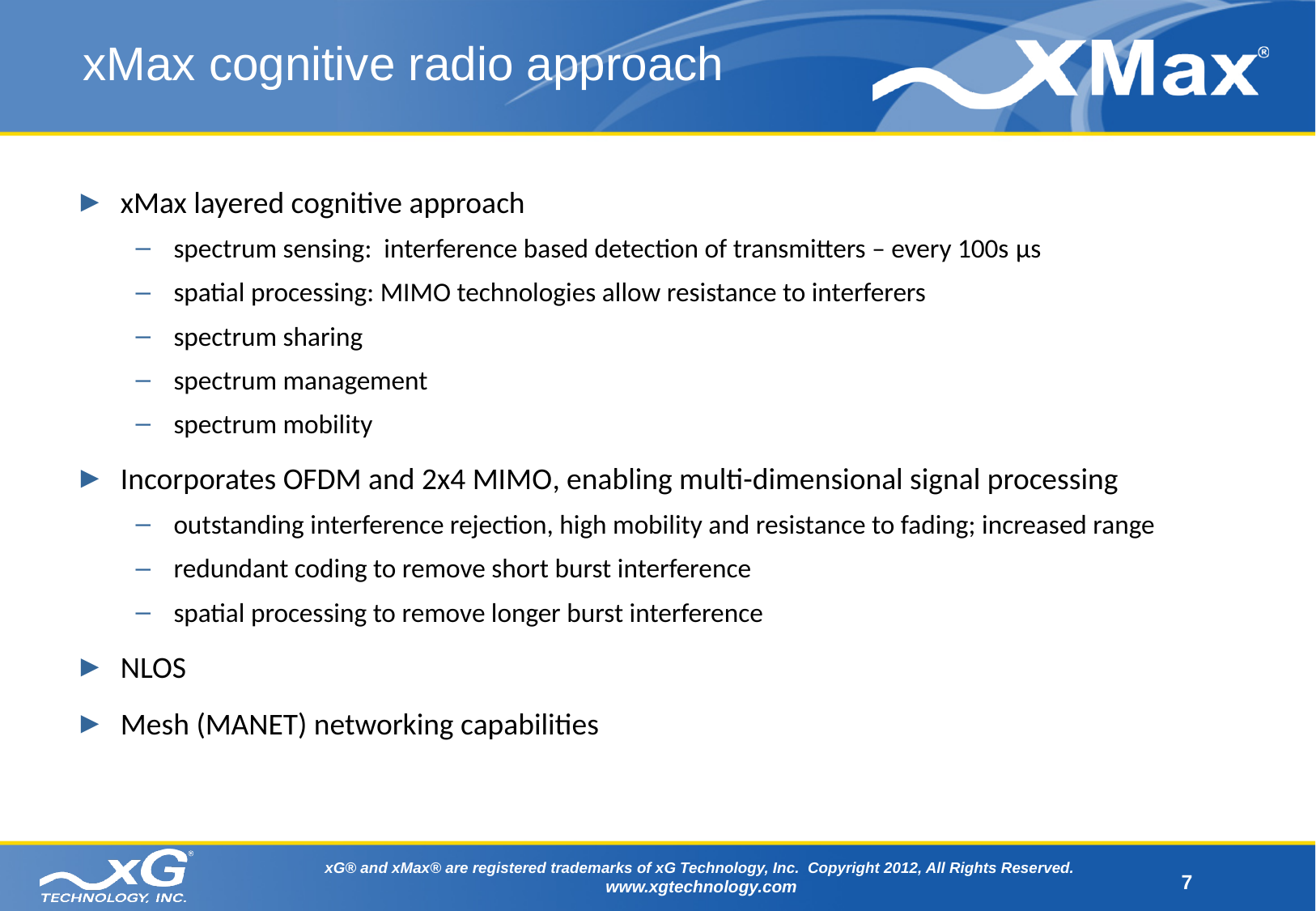

xMax cognitive radio approach
xMax layered cognitive approach
spectrum sensing:  interference based detection of transmitters – every 100s µs
spatial processing: MIMO technologies allow resistance to interferers
spectrum sharing
spectrum management
spectrum mobility
Incorporates OFDM and 2x4 MIMO, enabling multi-dimensional signal processing
outstanding interference rejection, high mobility and resistance to fading; increased range
redundant coding to remove short burst interference
spatial processing to remove longer burst interference
NLOS
Mesh (MANET) networking capabilities